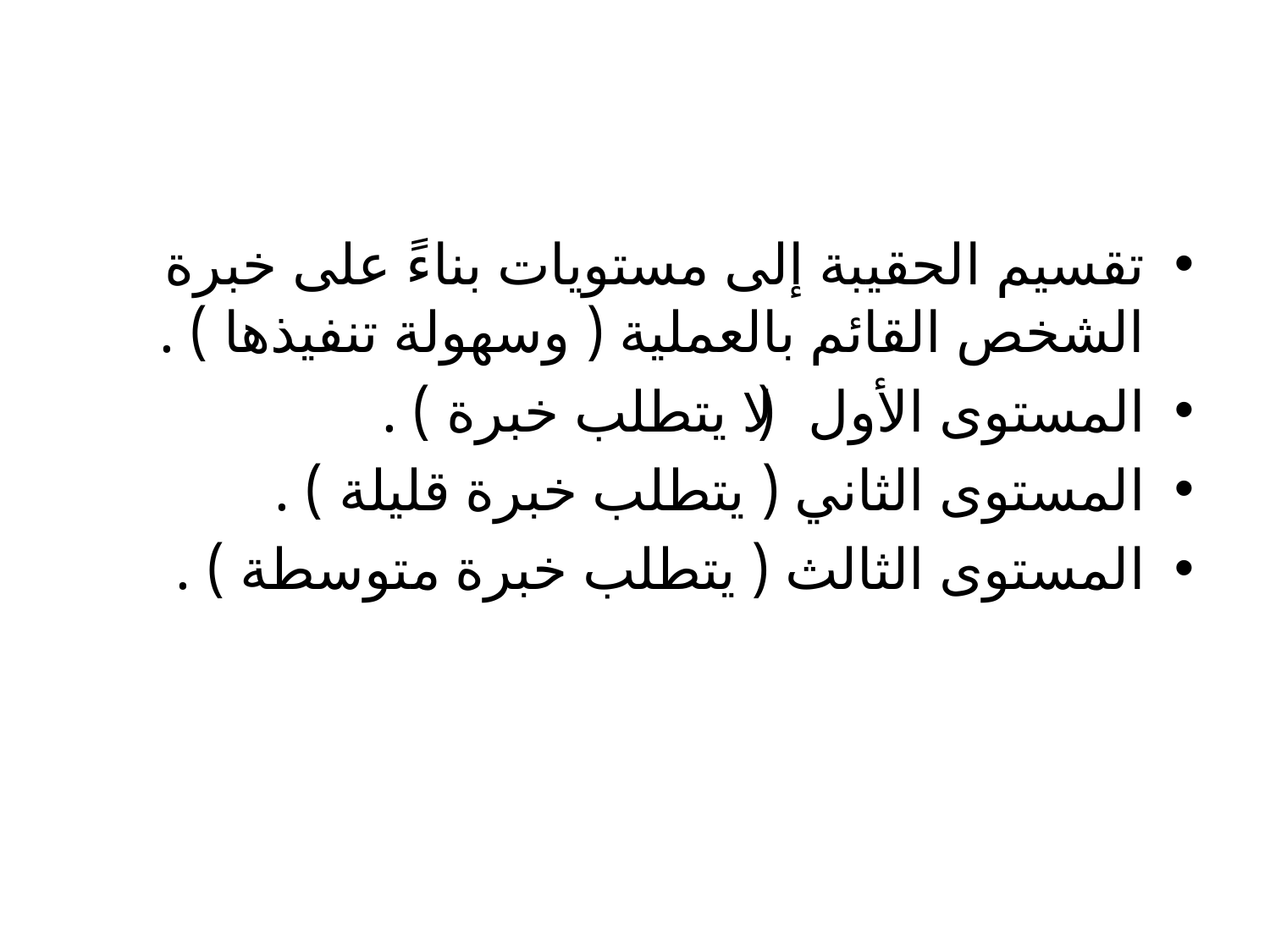

تقسيم الحقيبة إلى مستويات بناءً على خبرة الشخص القائم بالعملية ( وسهولة تنفيذها ) .
المستوى الأول( لا يتطلب خبرة ) .
المستوى الثاني ( يتطلب خبرة قليلة ) .
المستوى الثالث ( يتطلب خبرة متوسطة ) .